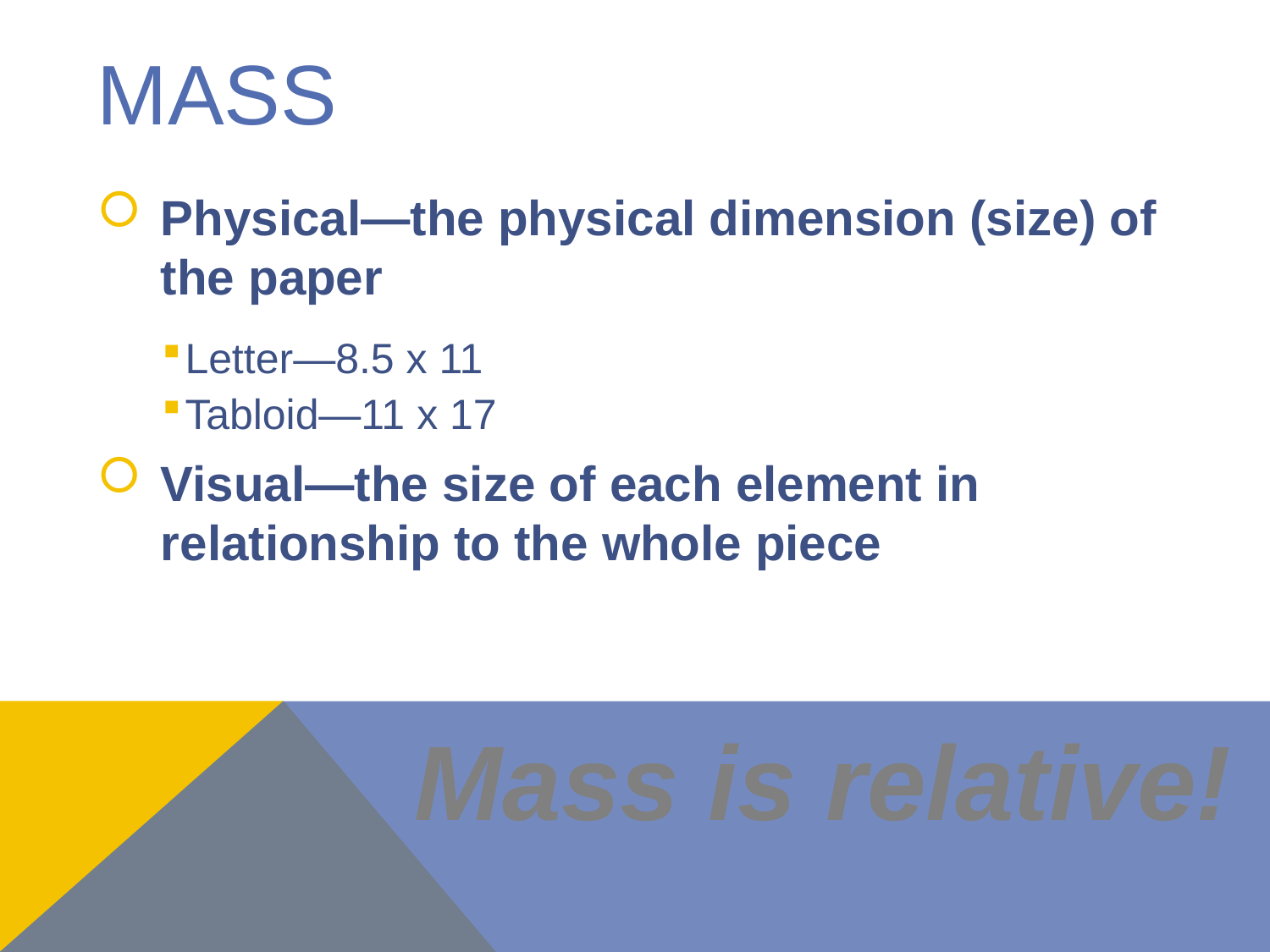

# Mass
Physical—the physical dimension (size) of the paper
Letter—8.5 x 11
Tabloid—11 x 17
Visual—the size of each element in relationship to the whole piece
Mass is relative!